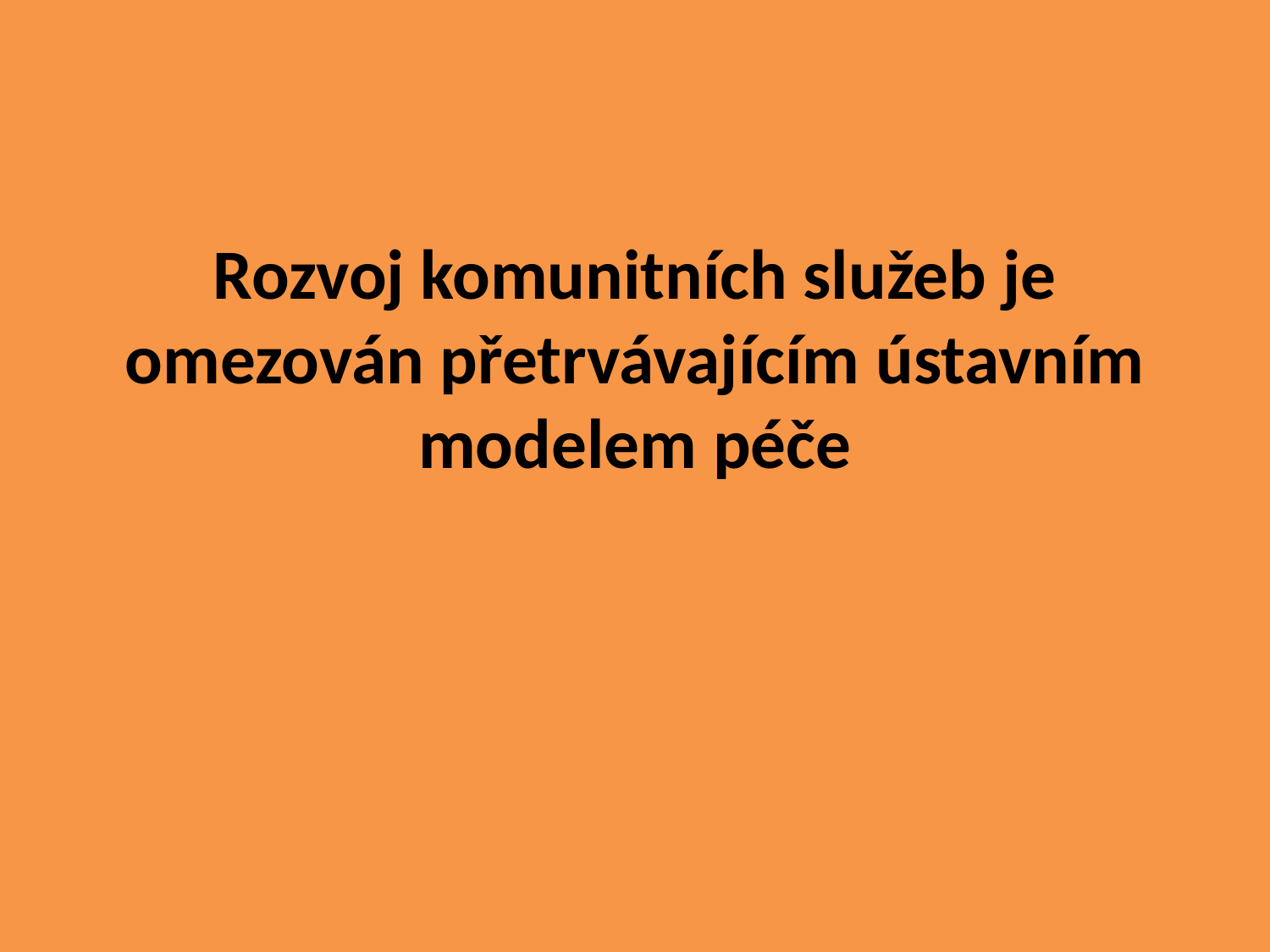

#
Rozvoj komunitních služeb je omezován přetrvávajícím ústavním modelem péče